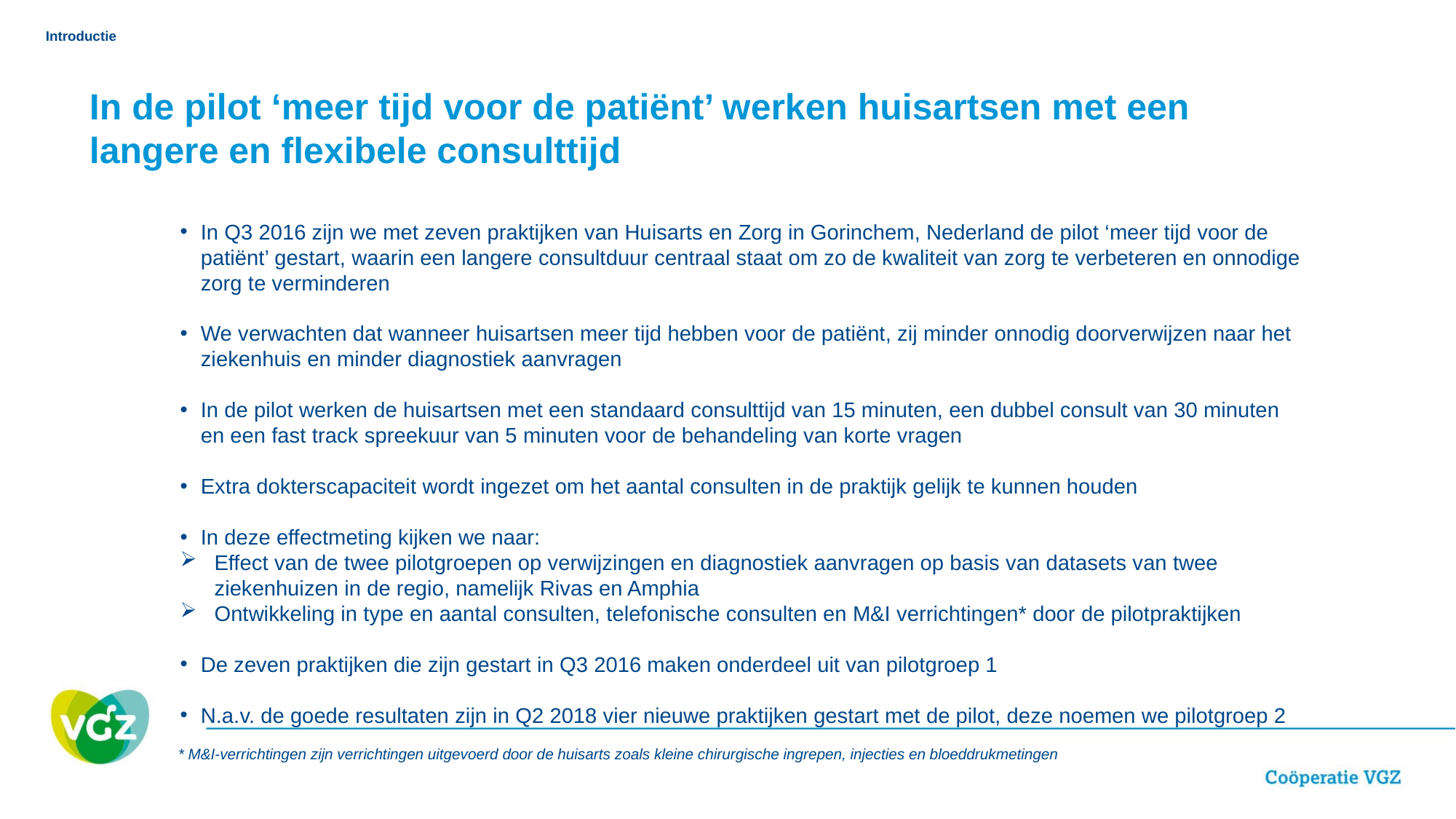

Introductie
In de pilot ‘meer tijd voor de patiënt’ werken huisartsen met een langere en flexibele consulttijd
In Q3 2016 zijn we met zeven praktijken van Huisarts en Zorg in Gorinchem, Nederland de pilot ‘meer tijd voor de patiënt’ gestart, waarin een langere consultduur centraal staat om zo de kwaliteit van zorg te verbeteren en onnodige zorg te verminderen

We verwachten dat wanneer huisartsen meer tijd hebben voor de patiënt, zij minder onnodig doorverwijzen naar het ziekenhuis en minder diagnostiek aanvragen

In de pilot werken de huisartsen met een standaard consulttijd van 15 minuten, een dubbel consult van 30 minuten en een fast track spreekuur van 5 minuten voor de behandeling van korte vragen

Extra dokterscapaciteit wordt ingezet om het aantal consulten in de praktijk gelijk te kunnen houden

In deze effectmeting kijken we naar:
Effect van de twee pilotgroepen op verwijzingen en diagnostiek aanvragen op basis van datasets van twee ziekenhuizen in de regio, namelijk Rivas en Amphia
Ontwikkeling in type en aantal consulten, telefonische consulten en M&I verrichtingen* door de pilotpraktijken

De zeven praktijken die zijn gestart in Q3 2016 maken onderdeel uit van pilotgroep 1

N.a.v. de goede resultaten zijn in Q2 2018 vier nieuwe praktijken gestart met de pilot, deze noemen we pilotgroep 2

* M&I-verrichtingen zijn verrichtingen uitgevoerd door de huisarts zoals kleine chirurgische ingrepen, injecties en bloeddrukmetingen